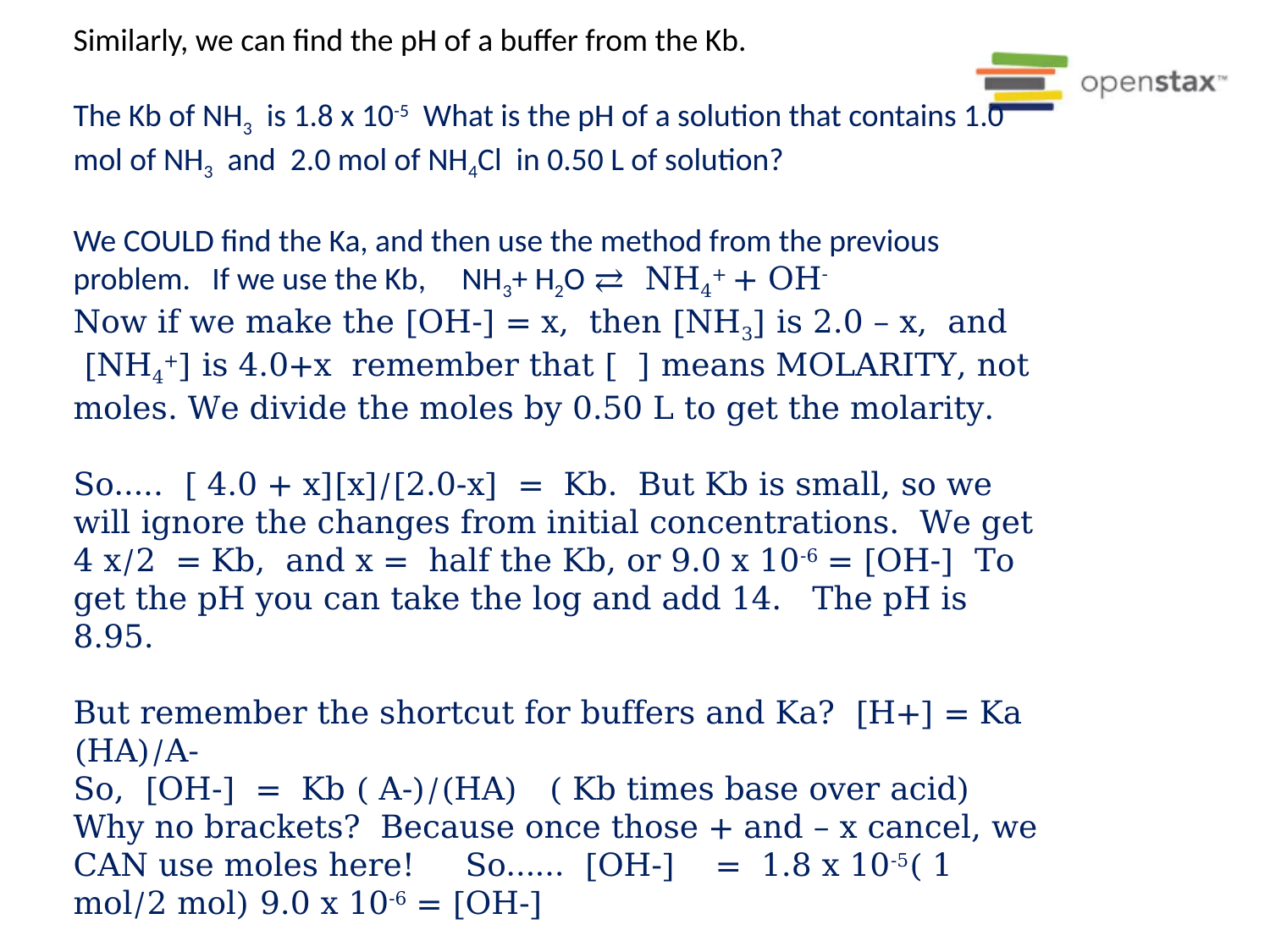

Similarly, we can find the pH of a buffer from the Kb.

The Kb of NH3  is 1.8 x 10-5  What is the pH of a solution that contains 1.0 mol of NH3  and  2.0 mol of NH4Cl  in 0.50 L of solution?

We COULD find the Ka, and then use the method from the previous problem.   If we use the Kb,     NH3+ H2O  ⇄  NH4+ + OH-
Now if we make the [OH-] = x,  then [NH3] is 2.0 – x,  and
 [NH4+] is 4.0+x  remember that [  ] means MOLARITY, not moles. We divide the moles by 0.50 L to get the molarity.

So…..  [ 4.0 + x][x]/[2.0-x]  =  Kb.  But Kb is small, so we will ignore the changes from initial concentrations.  We get 4 x/2  = Kb,  and x =  half the Kb, or 9.0 x 10-6 = [OH-]  To get the pH you can take the log and add 14.   The pH is 8.95.

But remember the shortcut for buffers and Ka?  [H+] = Ka (HA)/A-
So,  [OH-]  =  Kb ( A-)/(HA)   ( Kb times base over acid) Why no brackets?  Because once those + and – x cancel, we CAN use moles here!     So……  [OH-]    =  1.8 x 10-5( 1 mol/2 mol) 9.0 x 10-6 = [OH-]

What if you wanted to use the Ka equation?  The Ka is Kw/Kb, which comes out 5.6 x 10-10   So,   [H+]  =  5.6 x 10-10( 2/1 ) (acid on top now)
[H+]  =  1.1 x 10-9   for a pH of…..8.95 !